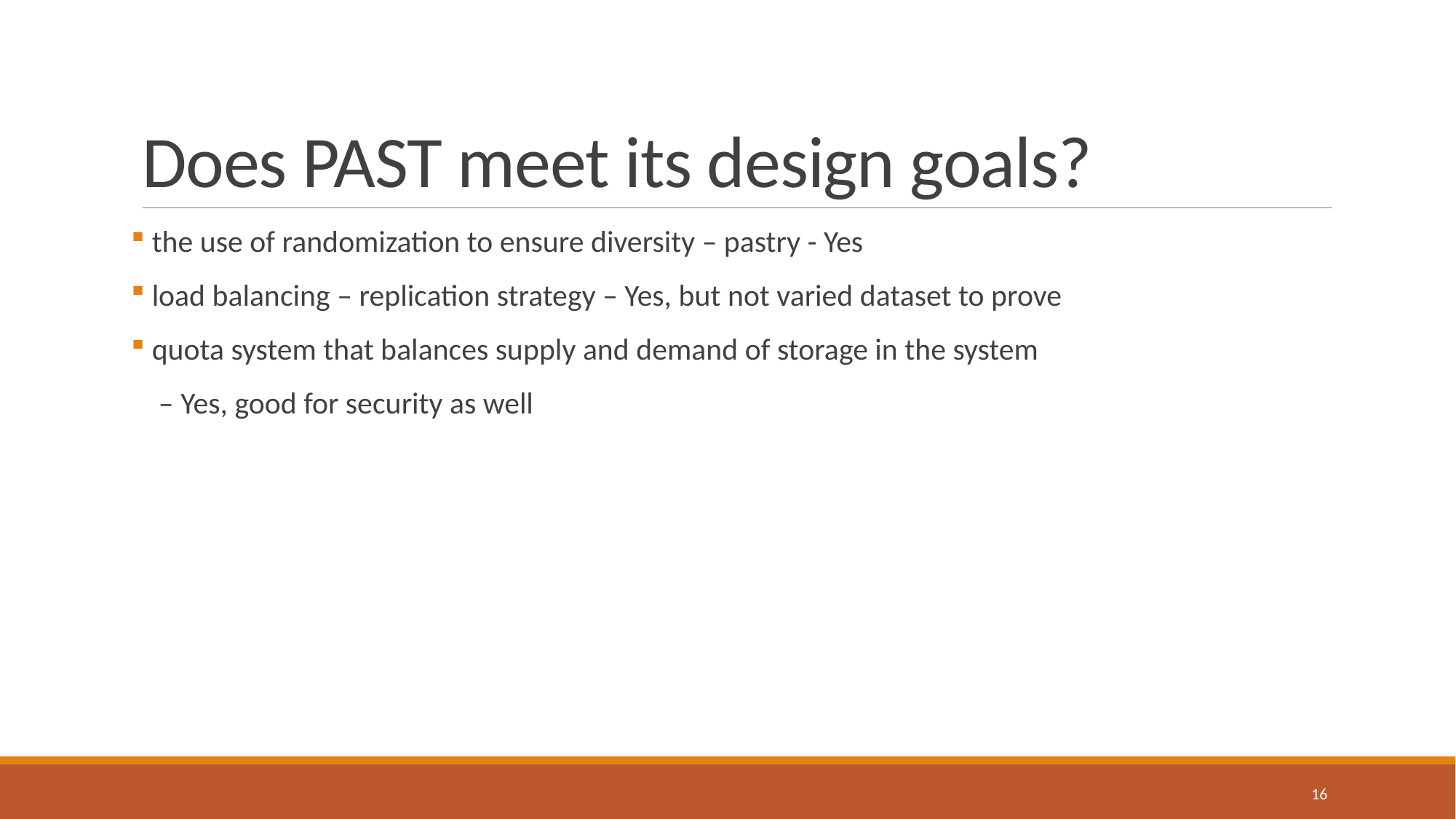

# Does PAST meet its design goals?
 the use of randomization to ensure diversity – pastry - Yes
 load balancing – replication strategy – Yes, but not varied dataset to prove
 quota system that balances supply and demand of storage in the system
    – Yes, good for security as well
16